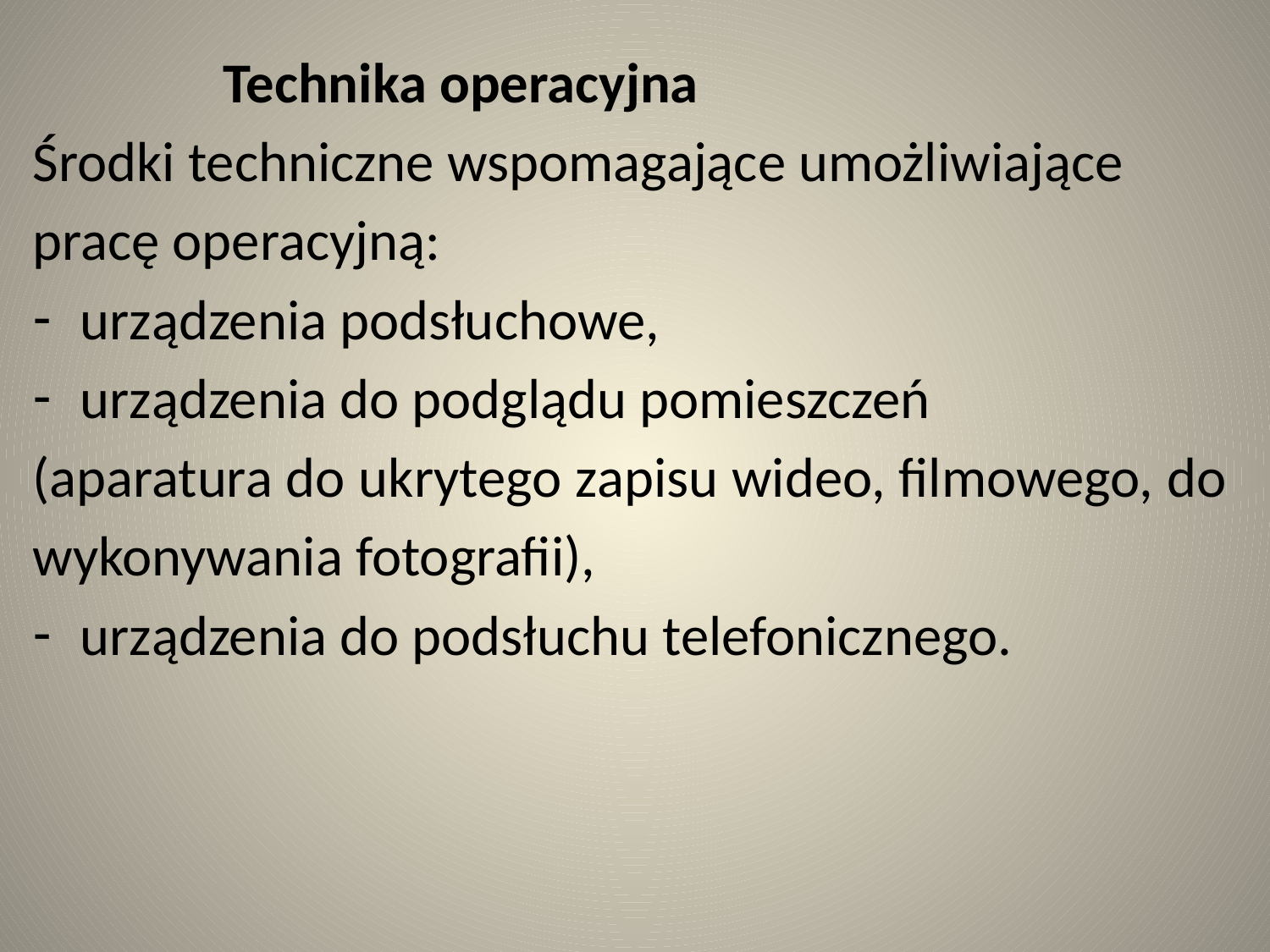

Technika operacyjna
Środki techniczne wspomagające umożliwiające
pracę operacyjną:
urządzenia podsłuchowe,
urządzenia do podglądu pomieszczeń
(aparatura do ukrytego zapisu wideo, filmowego, do
wykonywania fotografii),
urządzenia do podsłuchu telefonicznego.